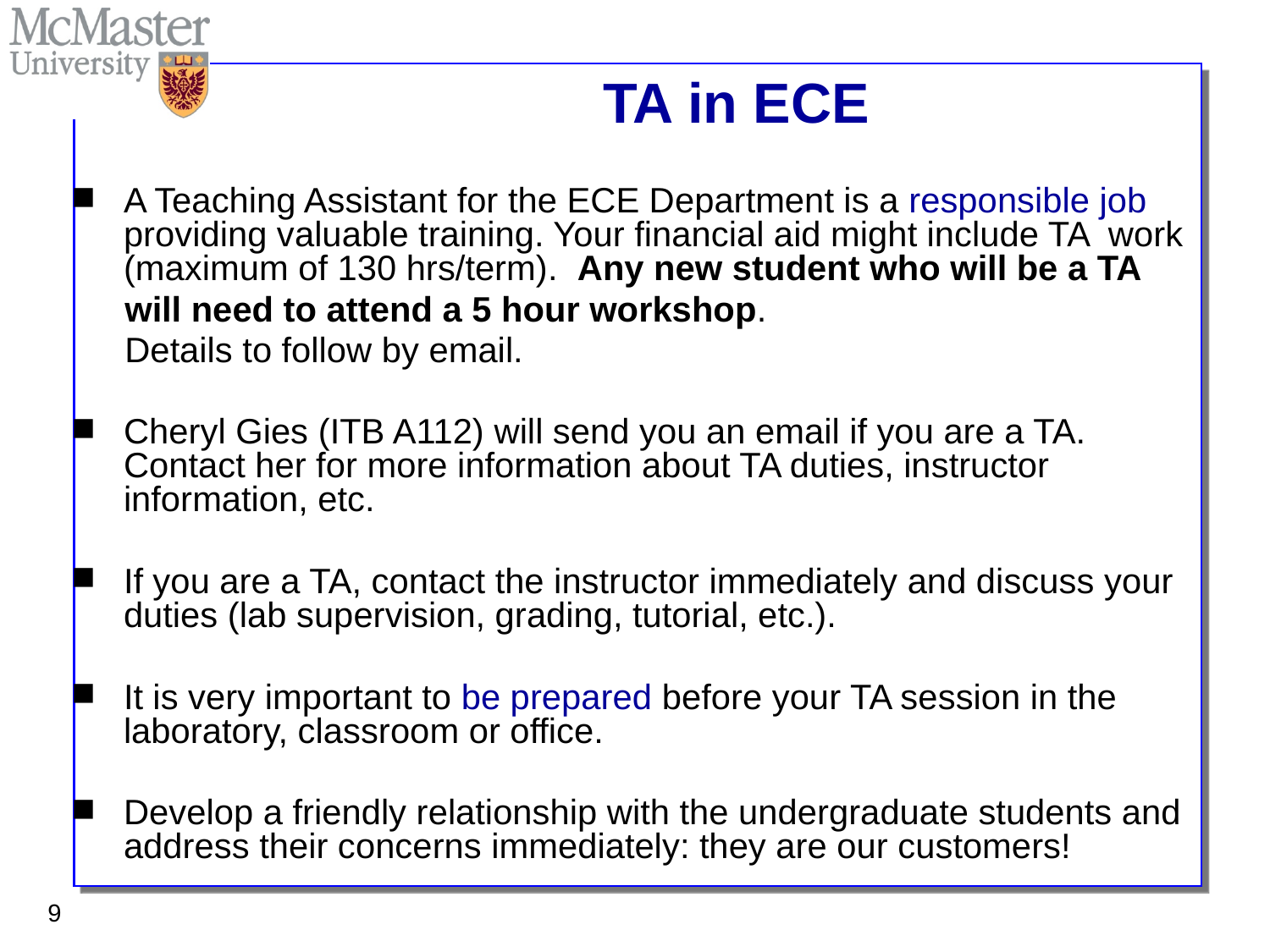

# TA in ECE
A Teaching Assistant for the ECE Department is a responsible job providing valuable training. Your financial aid might include TA  work (maximum of 130 hrs/term).  Any new student who will be a TA
     will need to attend a 5 hour workshop.
     Details to follow by email.

Cheryl Gies (ITB A112) will send you an email if you are a TA.
Contact her for more information about TA duties, instructor information, etc.

If you are a TA, contact the instructor immediately and discuss your duties (lab supervision, grading, tutorial, etc.).

It is very important to be prepared before your TA session in the laboratory, classroom or office.

Develop a friendly relationship with the undergraduate students and address their concerns immediately: they are our customers!
9